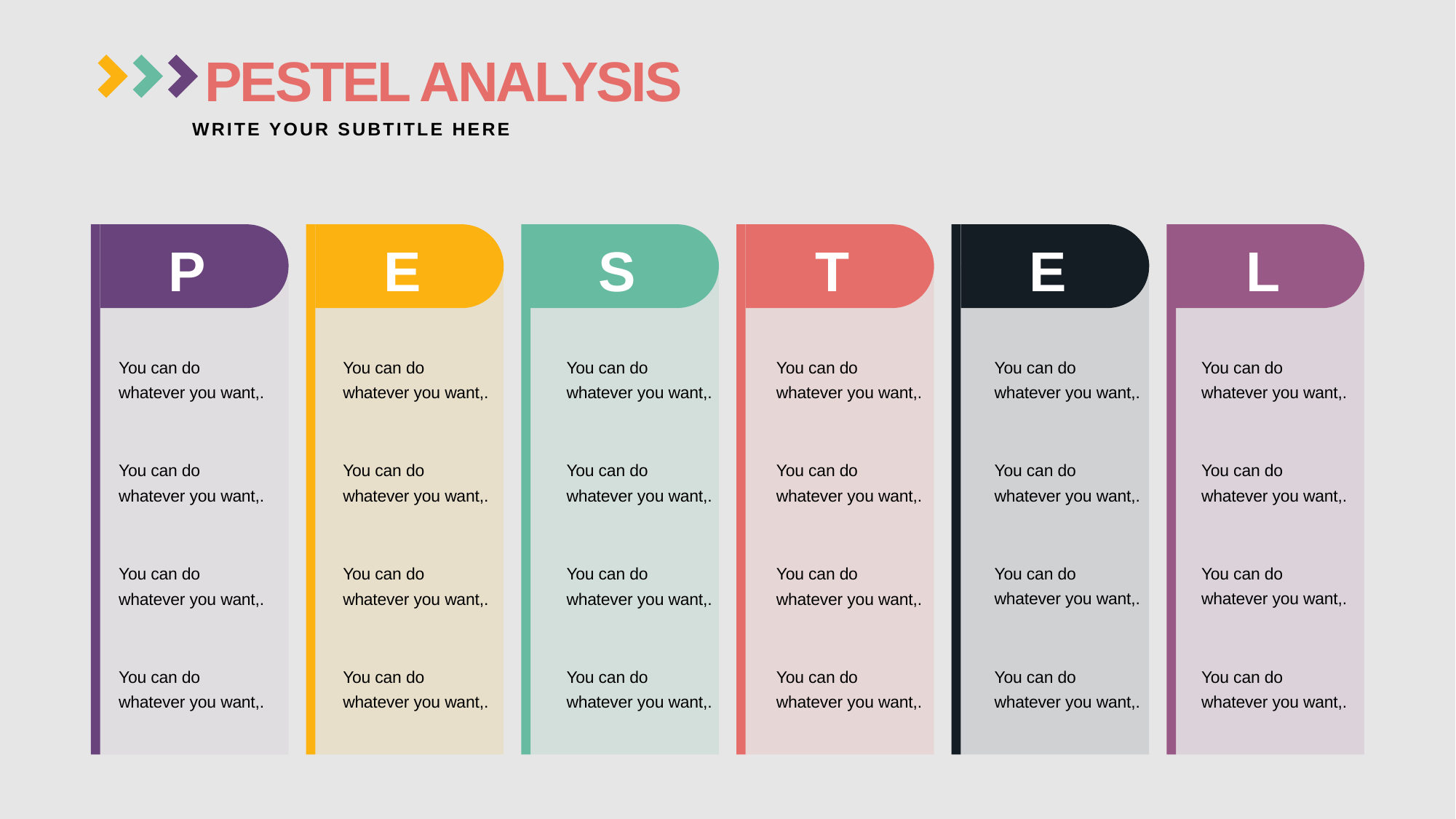

PESTEL ANALYSIS

WRITE YOUR SUBTITLE HERE

P
E
S
T
E
L
You can do whatever you want,.
You can do whatever you want,.
You can do whatever you want,.
You can do whatever you want,.
You can do whatever you want,.
You can do whatever you want,.
You can do whatever you want,.
You can do whatever you want,.
You can do whatever you want,.
You can do whatever you want,.
You can do whatever you want,.
You can do whatever you want,.
You can do whatever you want,.
You can do whatever you want,.
You can do whatever you want,.
You can do whatever you want,.
You can do whatever you want,.
You can do whatever you want,.
You can do whatever you want,.
You can do whatever you want,.
You can do whatever you want,.
You can do whatever you want,.
You can do whatever you want,.
You can do whatever you want,.